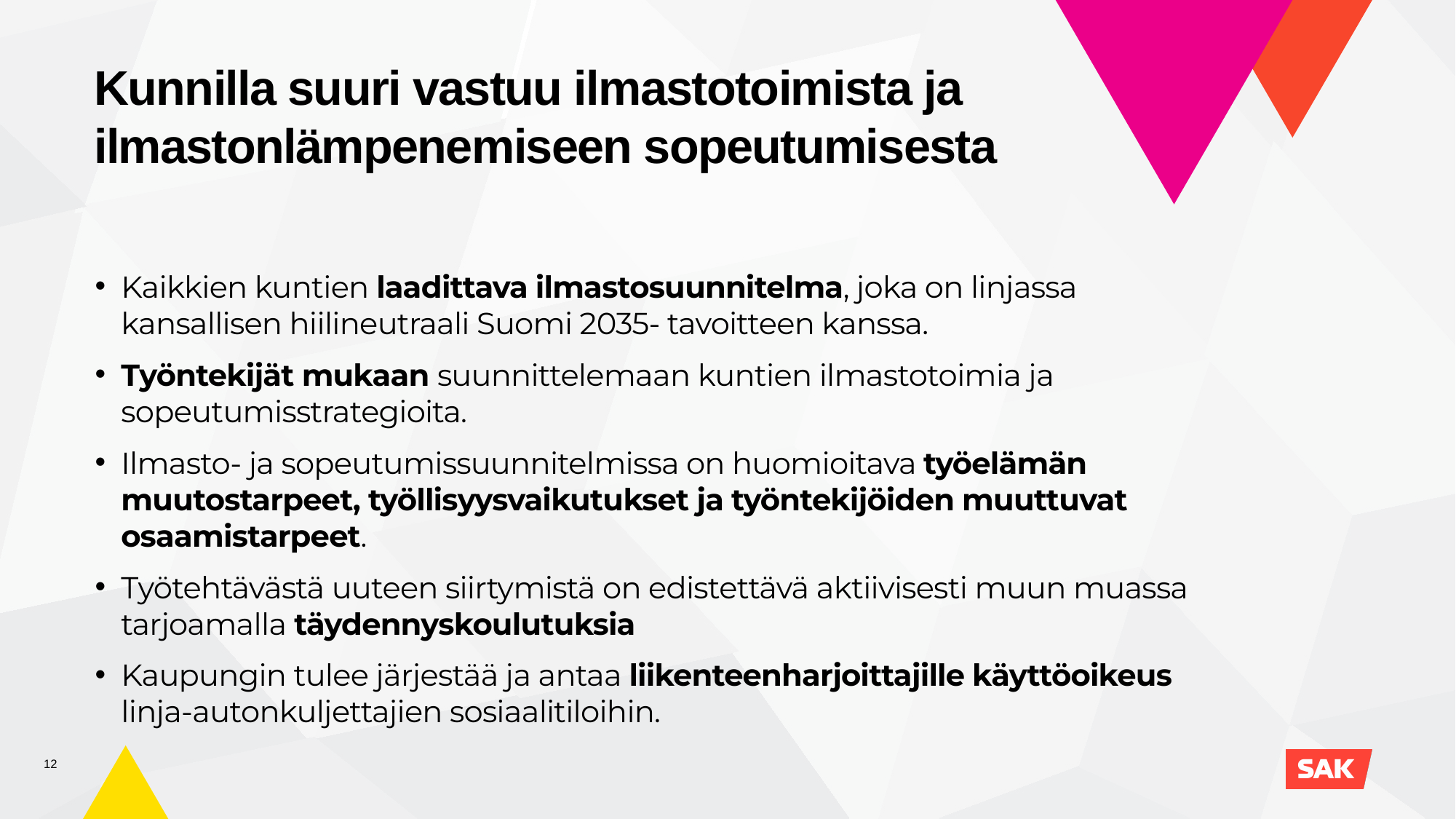

Kunnilla suuri vastuu ilmastotoimista ja ilmastonlämpenemiseen sopeutumisesta
Kaikkien kuntien laadittava ilmastosuunnitelma, joka on linjassa kansallisen hiilineutraali Suomi 2035- tavoitteen kanssa.
Työntekijät mukaan suunnittelemaan kuntien ilmastotoimia ja sopeutumisstrategioita.
Ilmasto- ja sopeutumissuunnitelmissa on huomioitava työelämän muutostarpeet, työllisyysvaikutukset ja työntekijöiden muuttuvat osaamistarpeet.
Työtehtävästä uuteen siirtymistä on edistettävä aktiivisesti muun muassa tarjoamalla täydennyskoulutuksia
Kaupungin tulee järjestää ja antaa liikenteenharjoittajille käyttöoikeus linja-autonkuljettajien sosiaalitiloihin.
12